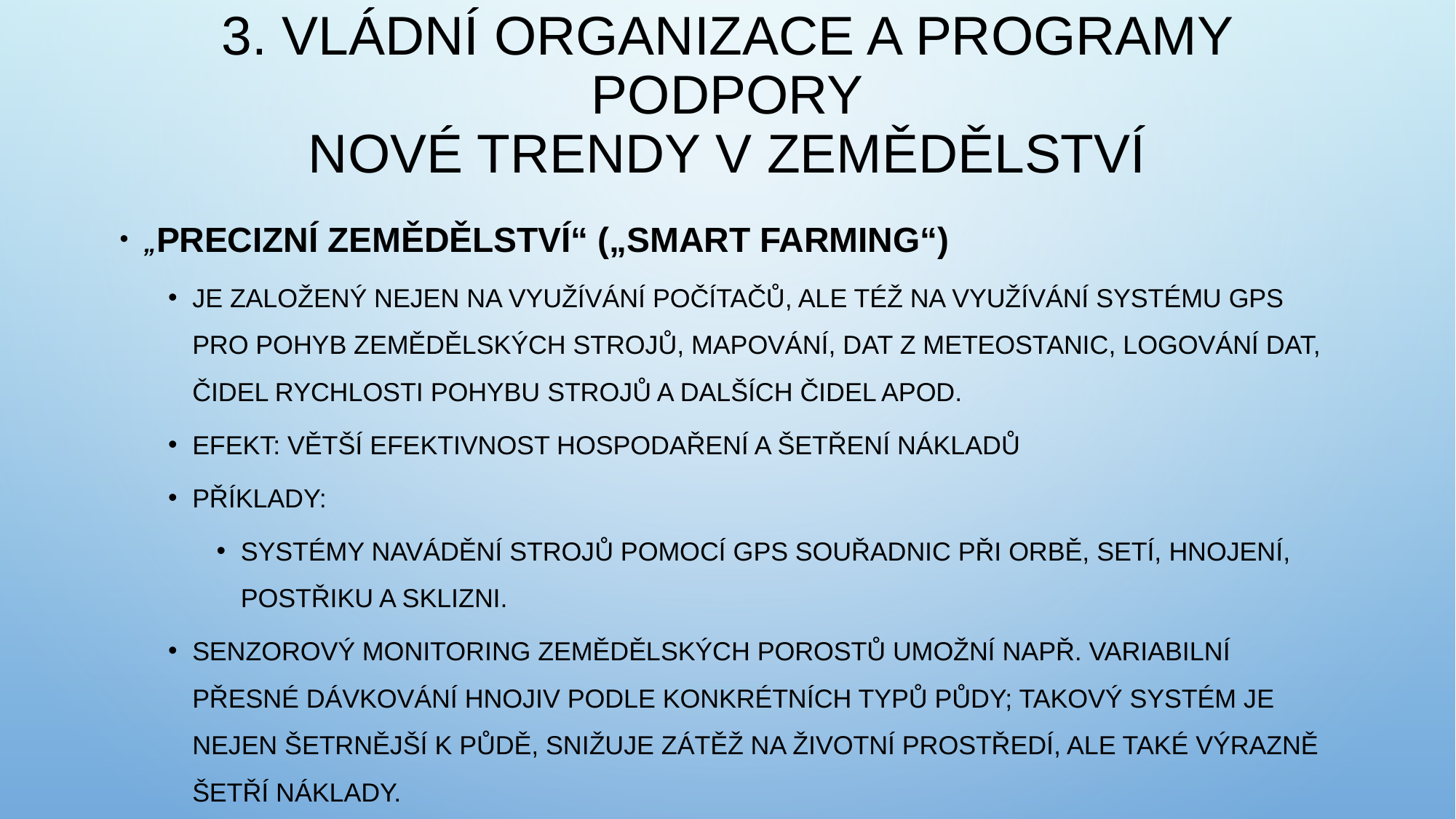

# 3. Vládní organizace a programy podpory Nové trendy v zemědělství
„precizní zemědělství“ („smart farming“)
je založený nejen na využívání počítačů, ale též na využívání systému GPS pro pohyb zemědělských strojů, mapování, dat z meteostanic, logování dat, čidel rychlosti pohybu strojů a dalších čidel apod.
Efekt: větší efektivnost hospodaření a šetření nákladů
Příklady:
systémy navádění strojů pomocí GPS souřadnic při orbě, setí, hnojení, postřiku a sklizni.
Senzorový monitoring zemědělských porostů umožní např. variabilní přesné dávkování hnojiv podle konkrétních typů půdy; takový systém je nejen šetrnější k půdě, snižuje zátěž na životní prostředí, ale také výrazně šetří náklady.